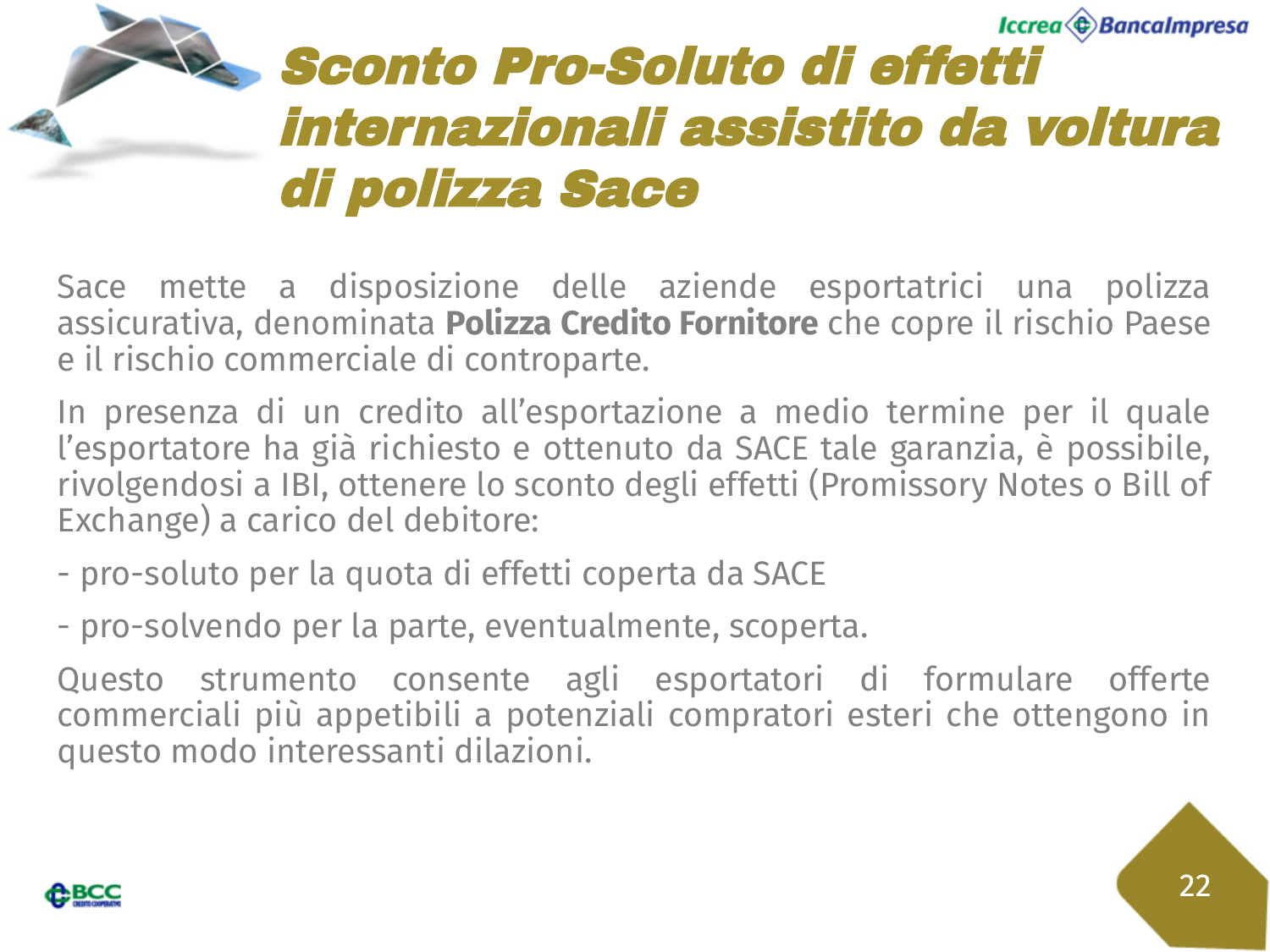

Sconto Pro-Soluto di effetti internazionali assistito da voltura di polizza Sace
Sace mette a disposizione delle aziende esportatrici una polizza assicurativa, denominata Polizza Credito Fornitore che copre il rischio Paese e il rischio commerciale di controparte.
In presenza di un credito all’esportazione a medio termine per il quale l’esportatore ha già richiesto e ottenuto da SACE tale garanzia, è possibile, rivolgendosi a IBI, ottenere lo sconto degli effetti (Promissory Notes o Bill of Exchange) a carico del debitore:
- pro-soluto per la quota di effetti coperta da SACE
- pro-solvendo per la parte, eventualmente, scoperta.
Questo strumento consente agli esportatori di formulare offerte commerciali più appetibili a potenziali compratori esteri che ottengono in questo modo interessanti dilazioni.
22
22